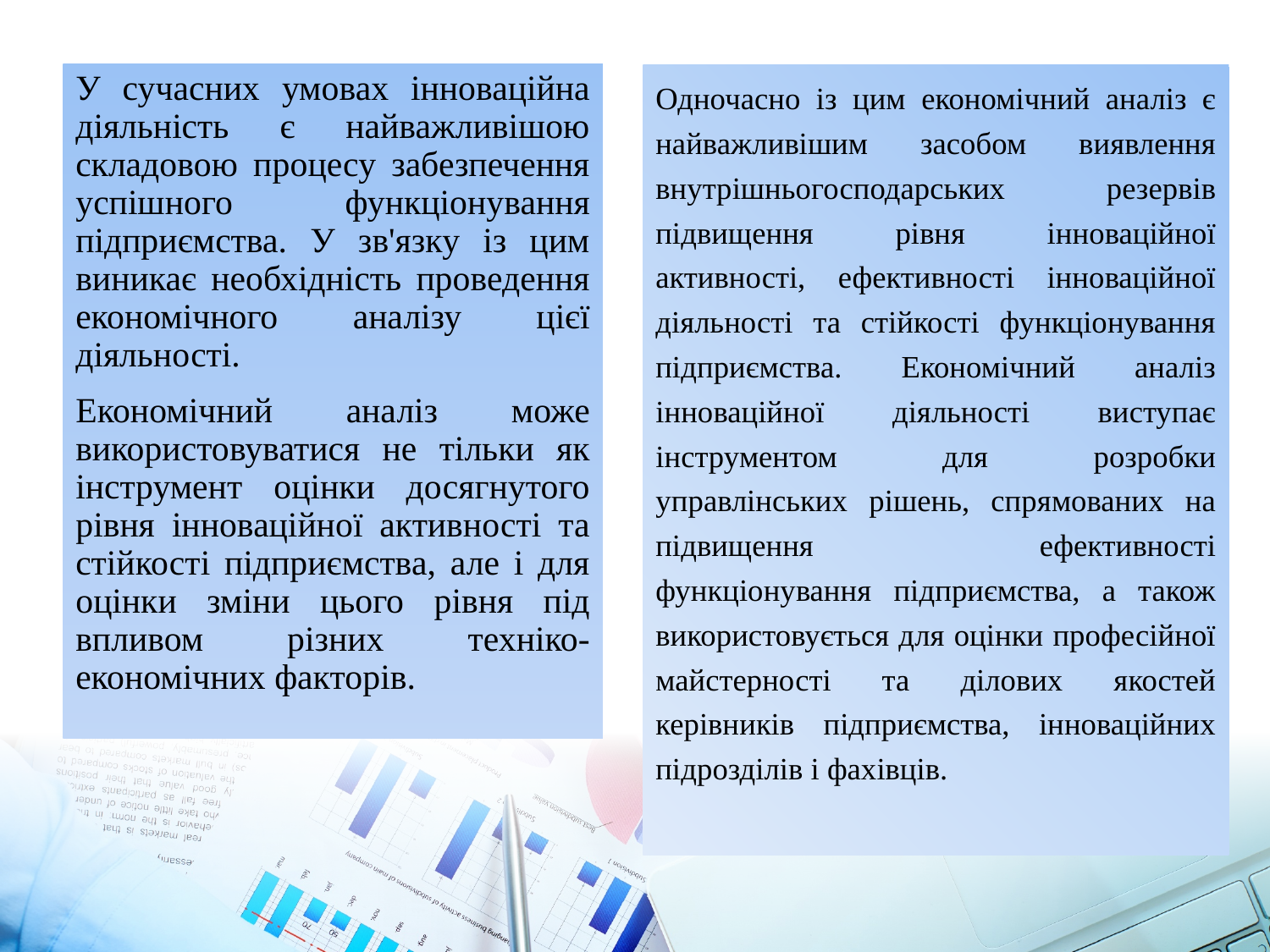

У сучасних умовах інноваційна діяльність є найважливішою складовою процесу забезпечення успішного функціонування підприємства. У зв'язку із цим виникає необхідність проведення економічного аналізу цієї діяльності.
Економічний аналіз може використовуватися не тільки як інструмент оцінки досягнутого рівня інноваційної активності та стійкості підприємства, але і для оцінки зміни цього рівня під впливом різних техніко- економічних факторів.
Одночасно із цим економічний аналіз є найважливішим засобом виявлення внутрішньогосподарських резервів підвищення рівня інноваційної активності, ефективності інноваційної діяльності та стійкості функціонування підприємства. Економічний аналіз інноваційної діяльності виступає інструментом для розробки управлінських рішень, спрямованих на підвищення ефективності функціонування підприємства, а також використовується для оцінки професійної майстерності та ділових якостей керівників підприємства, інноваційних підрозділів і фахівців.